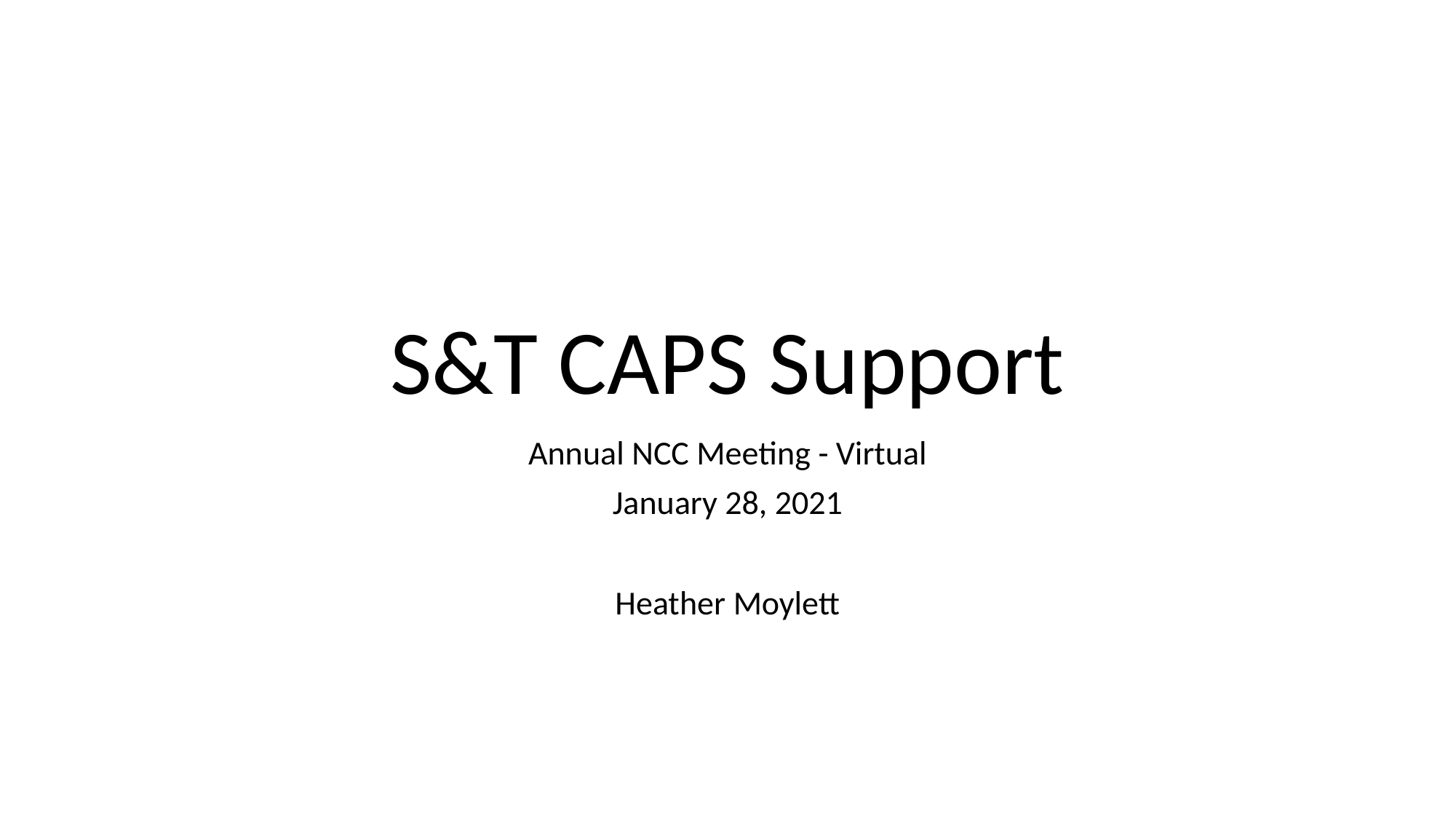

# S&T CAPS Support
Annual NCC Meeting - Virtual
January 28, 2021

Heather Moylett